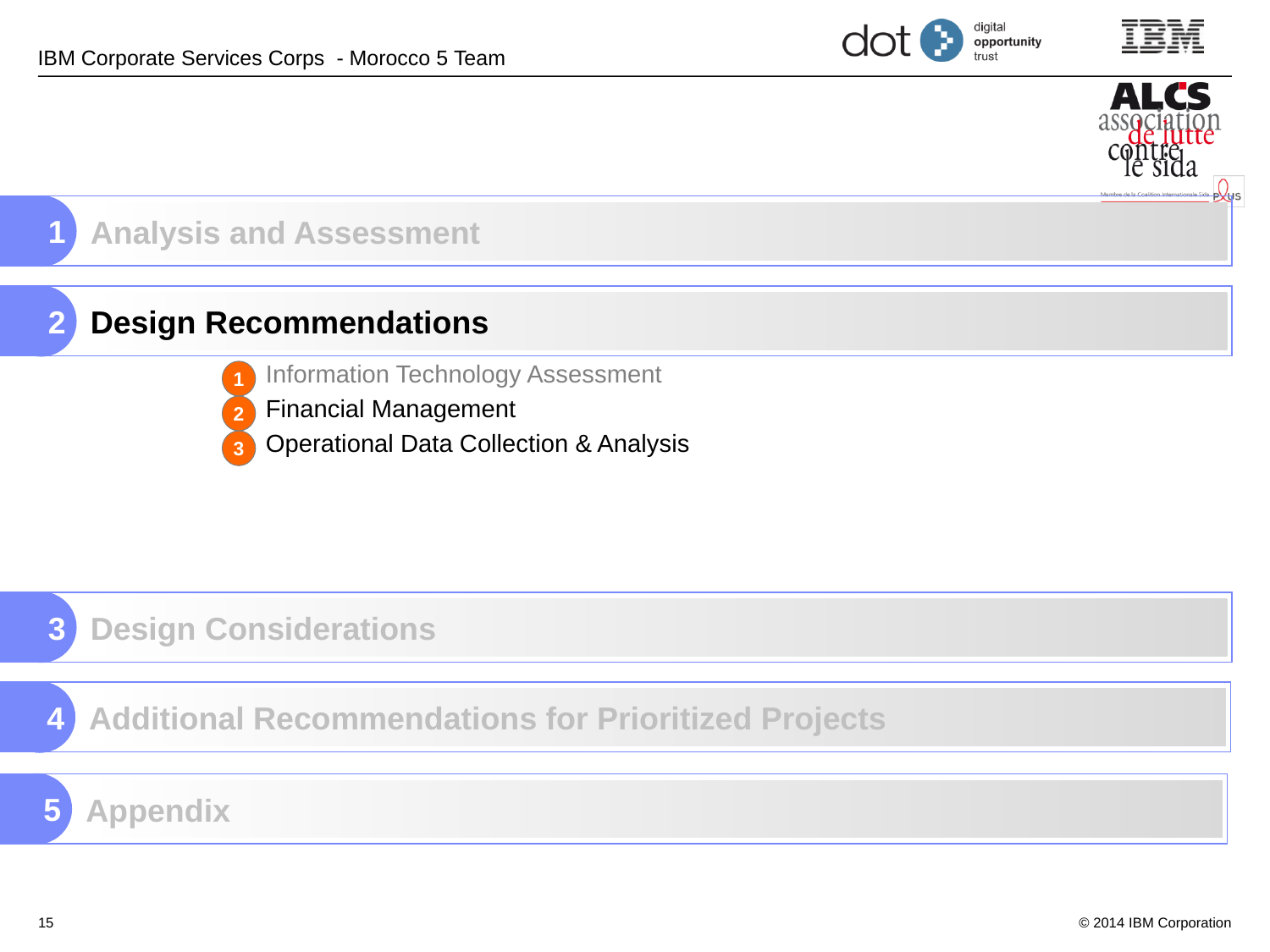

1
Analysis and Assessment

Information Technology Assessment
Financial Management
Operational Data Collection & Analysis

2
Design Recommendations
1
2
3

3
Design Considerations

4
Additional Recommendations and Next Steps

4
Additional Recommendations for Prioritized Projects

5
Appendix
15